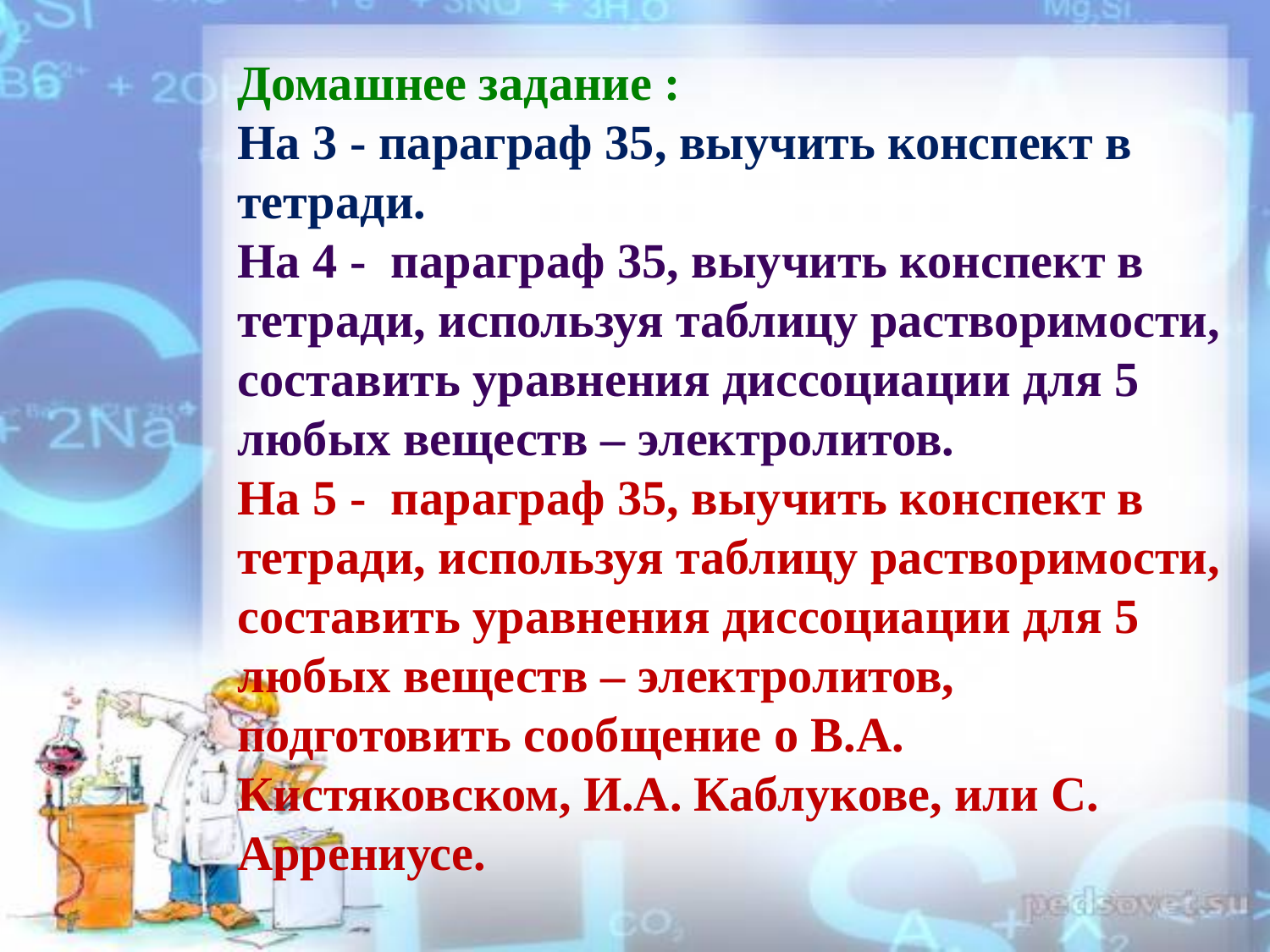

# Домашнее задание : На 3 - параграф 35, выучить конспект в тетради. На 4 -  параграф 35, выучить конспект в тетради, используя таблицу растворимости, составить уравнения диссоциации для 5 любых веществ – электролитов. На 5 -  параграф 35, выучить конспект в тетради, используя таблицу растворимости, составить уравнения диссоциации для 5 любых веществ – электролитов,  подготовить сообщение о В.А. Кистяковском, И.А. Каблукове, или С. Аррениусе.